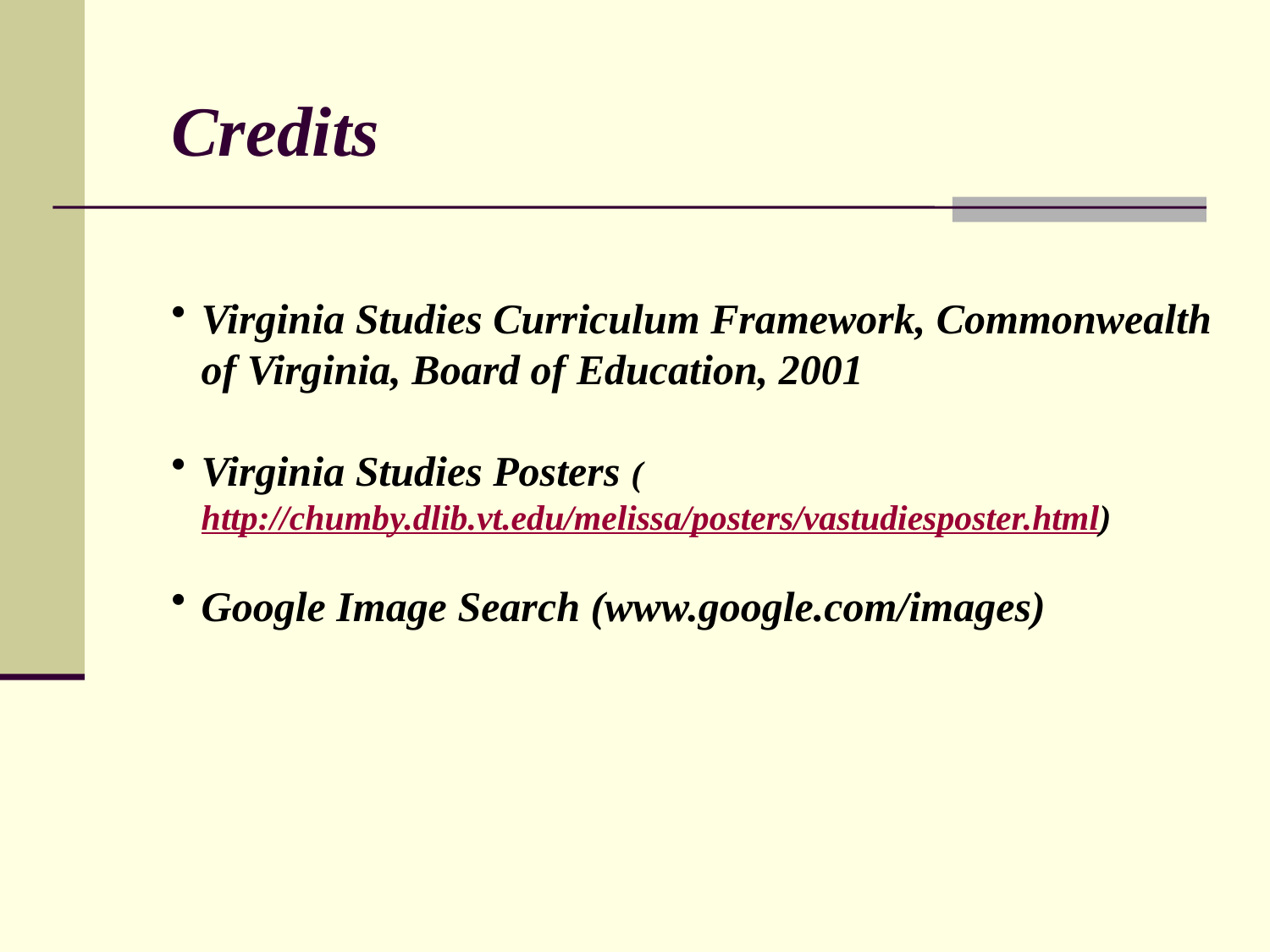

Credits
Virginia Studies Curriculum Framework, Commonwealth of Virginia, Board of Education, 2001

Virginia Studies Posters (http://chumby.dlib.vt.edu/melissa/posters/vastudiesposter.html)

Google Image Search (www.google.com/images)